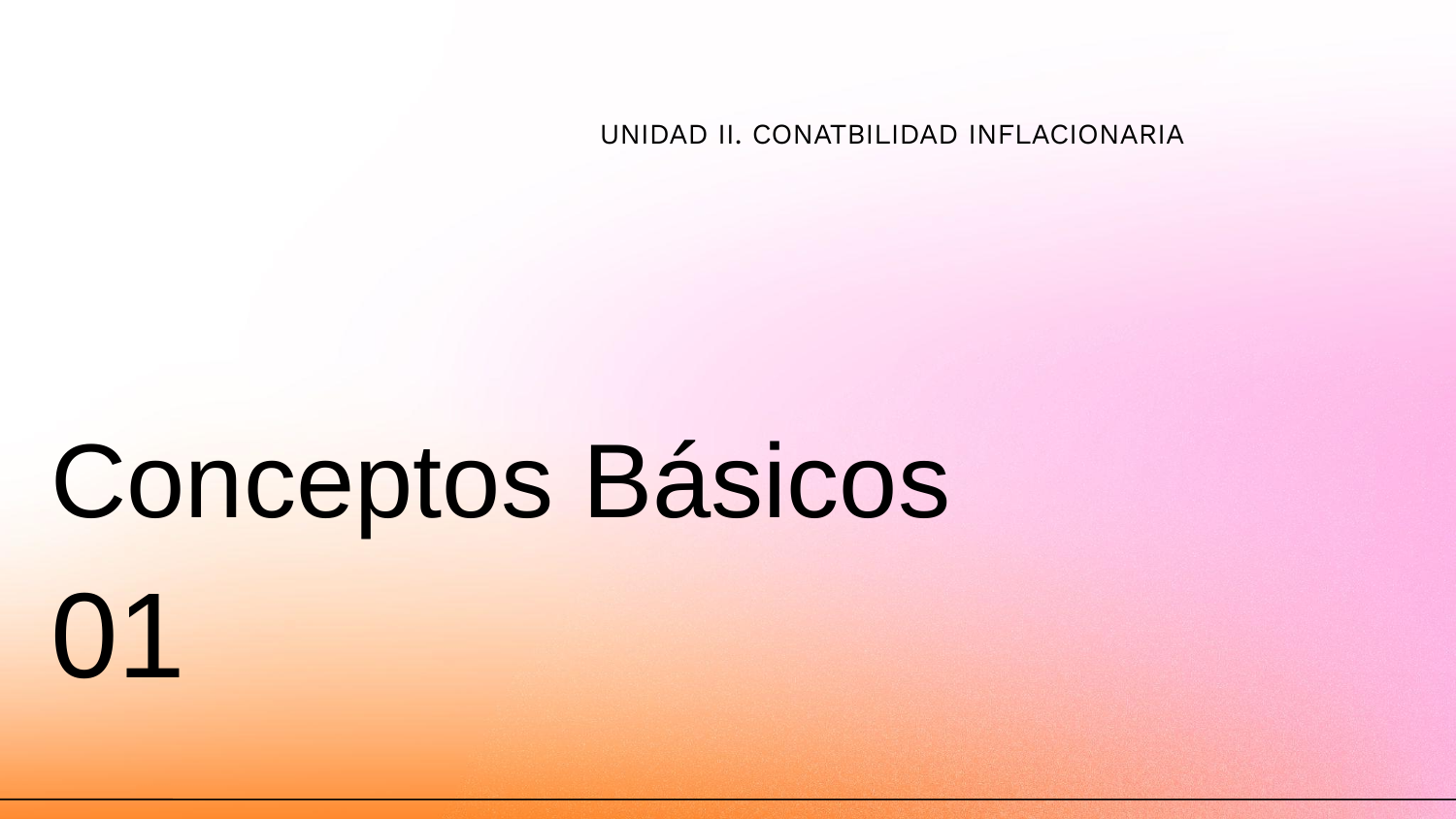

UNIDAD II. CONATBILIDAD INFLACIONARIA
# Conceptos Básicos
01